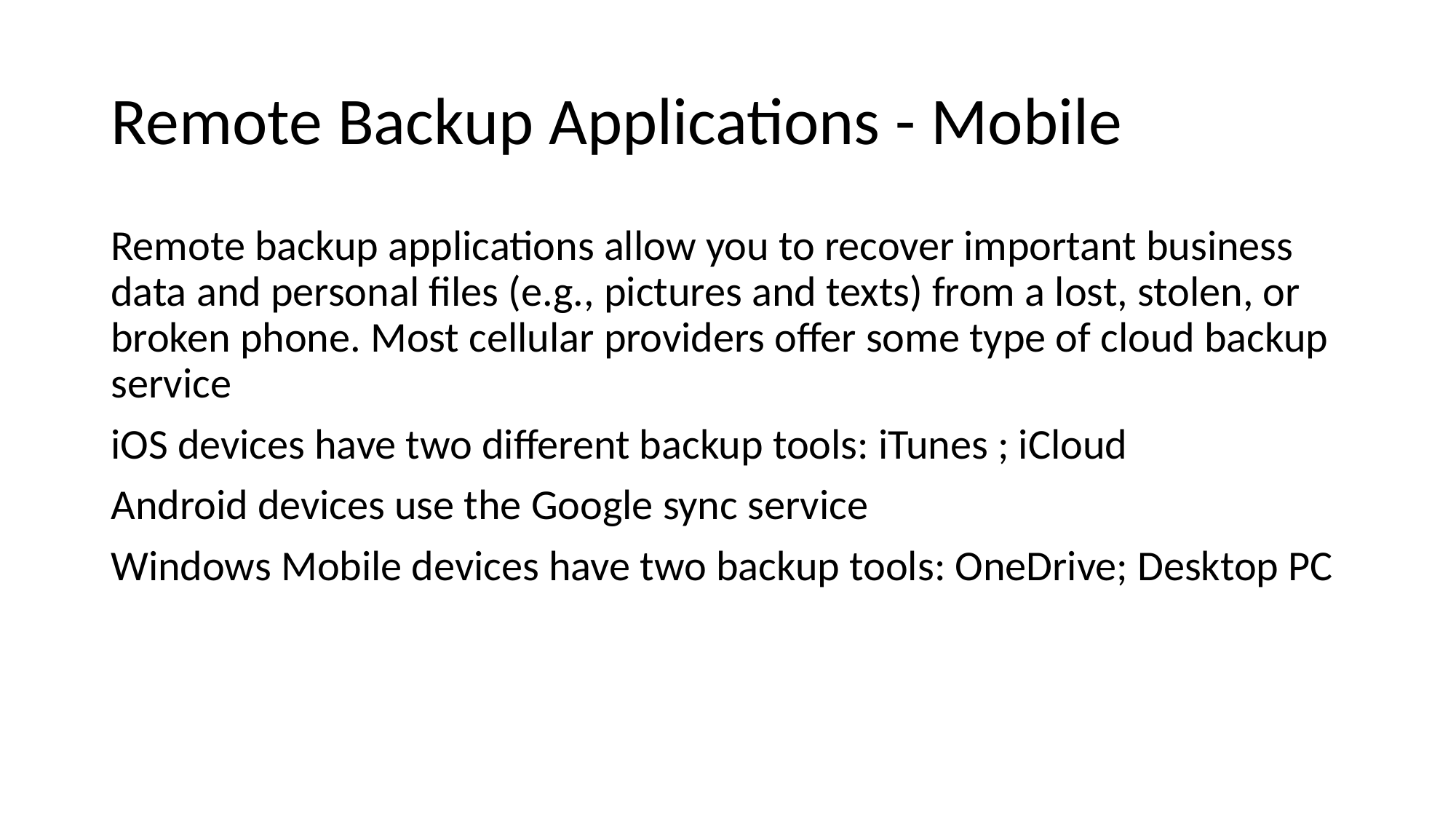

# Remote Backup Applications - Mobile
Remote backup applications allow you to recover important business data and personal files (e.g., pictures and texts) from a lost, stolen, or broken phone. Most cellular providers offer some type of cloud backup service
iOS devices have two different backup tools: iTunes ; iCloud
Android devices use the Google sync service
Windows Mobile devices have two backup tools: OneDrive; Desktop PC